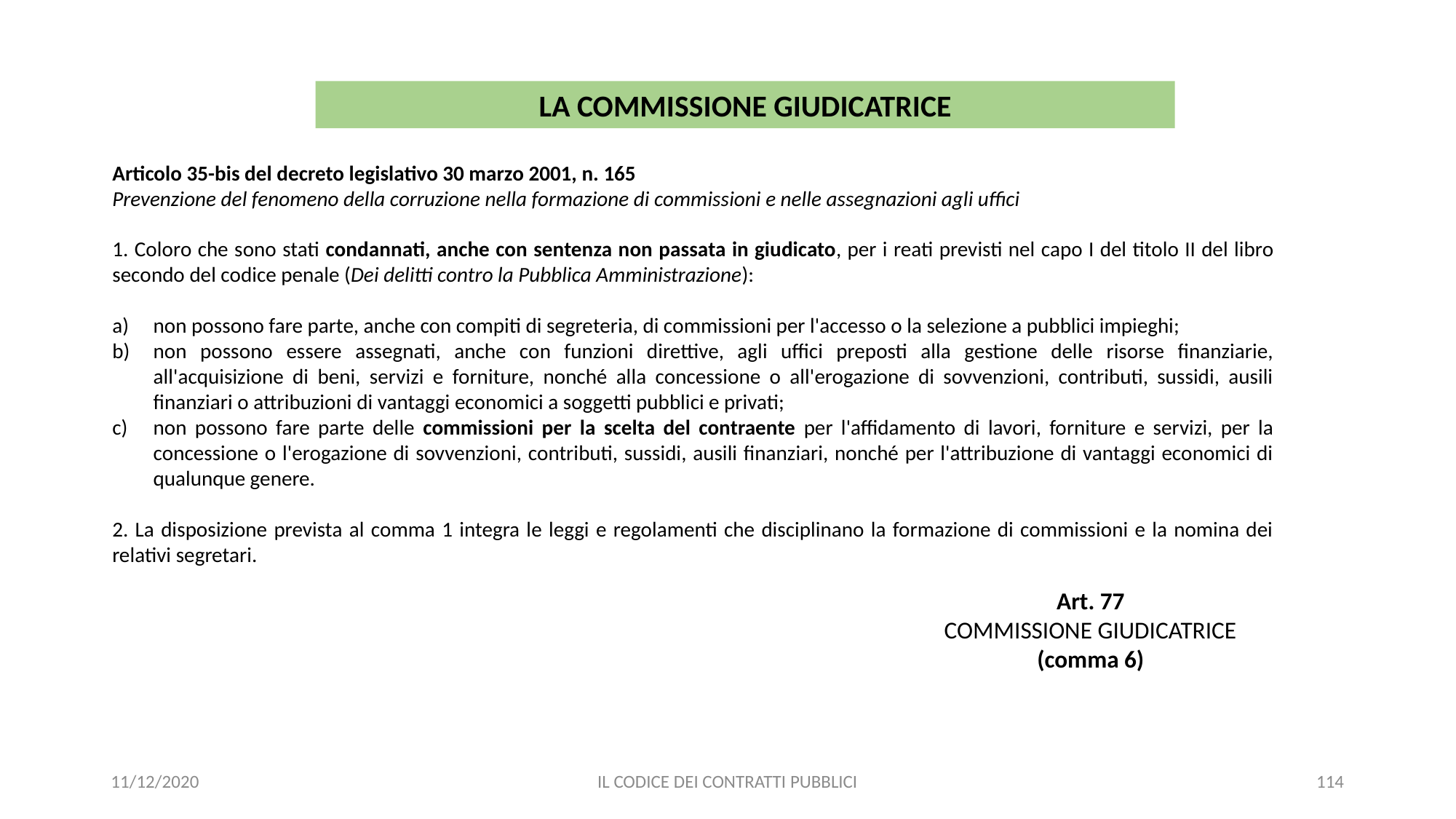

LA COMMISSIONE GIUDICATRICE
Articolo 35-bis del decreto legislativo 30 marzo 2001, n. 165
Prevenzione del fenomeno della corruzione nella formazione di commissioni e nelle assegnazioni agli uffici

1. Coloro che sono stati condannati, anche con sentenza non passata in giudicato, per i reati previsti nel capo I del titolo II del libro secondo del codice penale (Dei delitti contro la Pubblica Amministrazione):

non possono fare parte, anche con compiti di segreteria, di commissioni per l'accesso o la selezione a pubblici impieghi;
non possono essere assegnati, anche con funzioni direttive, agli uffici preposti alla gestione delle risorse finanziarie, all'acquisizione di beni, servizi e forniture, nonché alla concessione o all'erogazione di sovvenzioni, contributi, sussidi, ausili finanziari o attribuzioni di vantaggi economici a soggetti pubblici e privati;
non possono fare parte delle commissioni per la scelta del contraente per l'affidamento di lavori, forniture e servizi, per la concessione o l'erogazione di sovvenzioni, contributi, sussidi, ausili finanziari, nonché per l'attribuzione di vantaggi economici di qualunque genere.

2. La disposizione prevista al comma 1 integra le leggi e regolamenti che disciplinano la formazione di commissioni e la nomina dei relativi segretari.
Art. 77
COMMISSIONE GIUDICATRICE
(comma 6)
11/12/2020
IL CODICE DEI CONTRATTI PUBBLICI
114